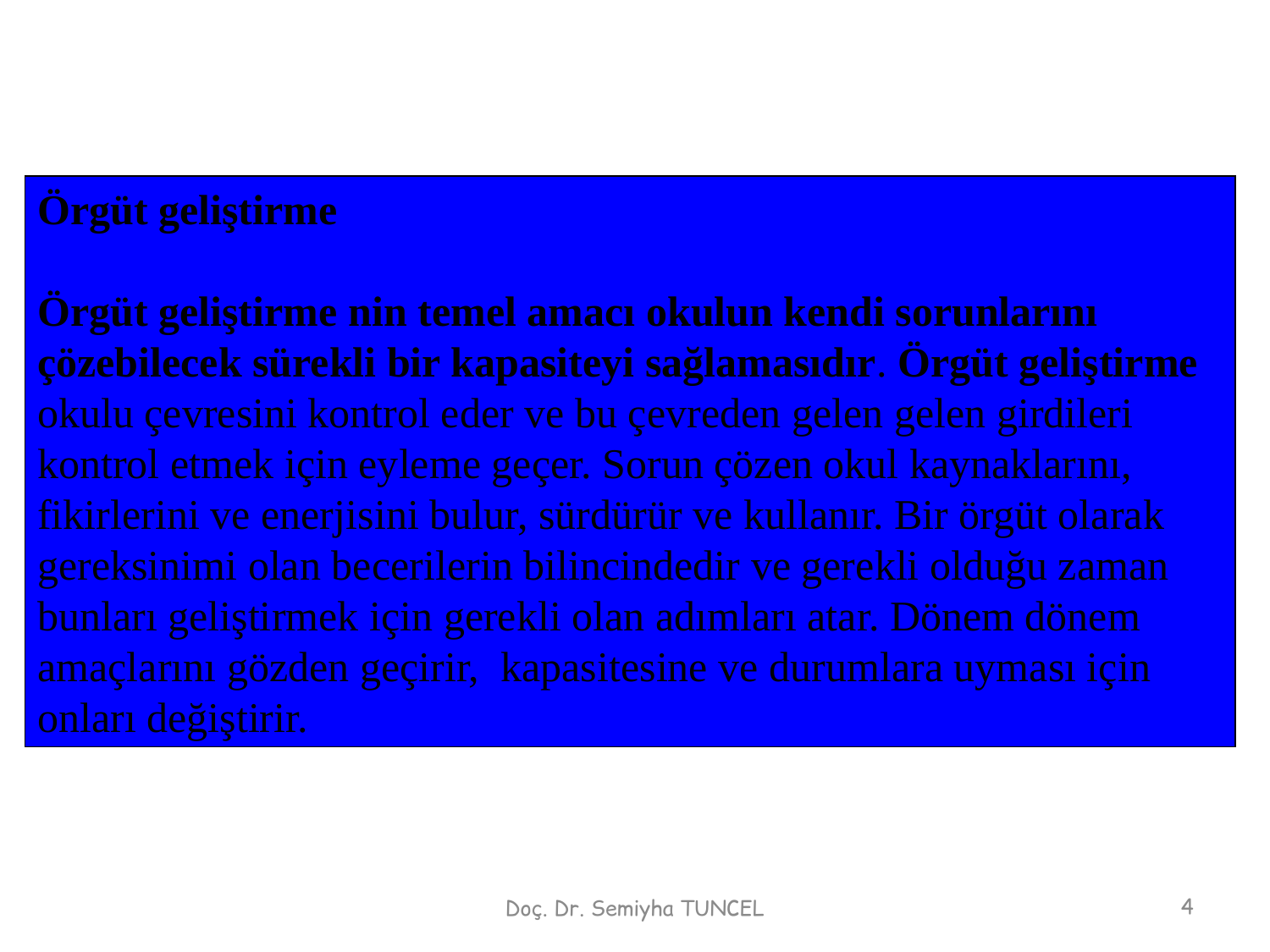

Örgüt geliştirme

Örgüt geliştirme nin temel amacı okulun kendi sorunlarını çözebilecek sürekli bir kapasiteyi sağlamasıdır. Örgüt geliştirme okulu çevresini kontrol eder ve bu çevreden gelen gelen girdileri kontrol etmek için eyleme geçer. Sorun çözen okul kaynaklarını, fikirlerini ve enerjisini bulur, sürdürür ve kullanır. Bir örgüt olarak gereksinimi olan becerilerin bilincindedir ve gerekli olduğu zaman bunları geliştirmek için gerekli olan adımları atar. Dönem dönem amaçlarını gözden geçirir,  kapasitesine ve durumlara uyması için onları değiştirir.
Doç. Dr. Semiyha TUNCEL
4